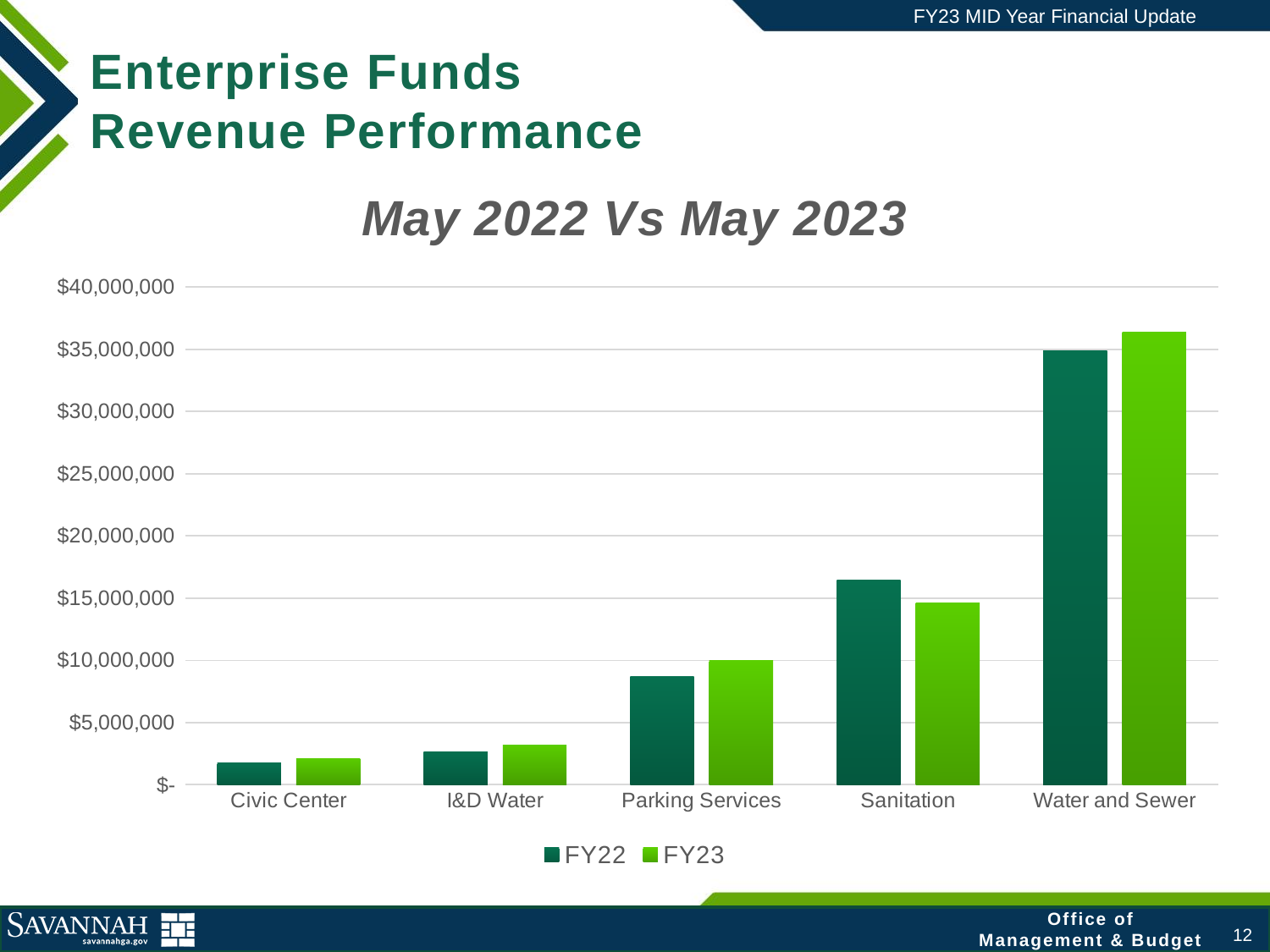

FY23 MID Year Financial Update
Enterprise Funds
Revenue Performance

### Chart: May 2022 Vs May 2023

| Category | FY22 | FY23 |
|---|---|---|
| Civic Center | 1747731.71 | 2070552.3099999998 |
| I&D Water | 2636884.1799999997 | 3198882.25 |
| Parking Services | 8722516.82 | 9965328.16 |
| Sanitation | 16418676.57 | 14626224.25 |
| Water and Sewer | 34850125.31999999 | 36401488.150000006 |
12